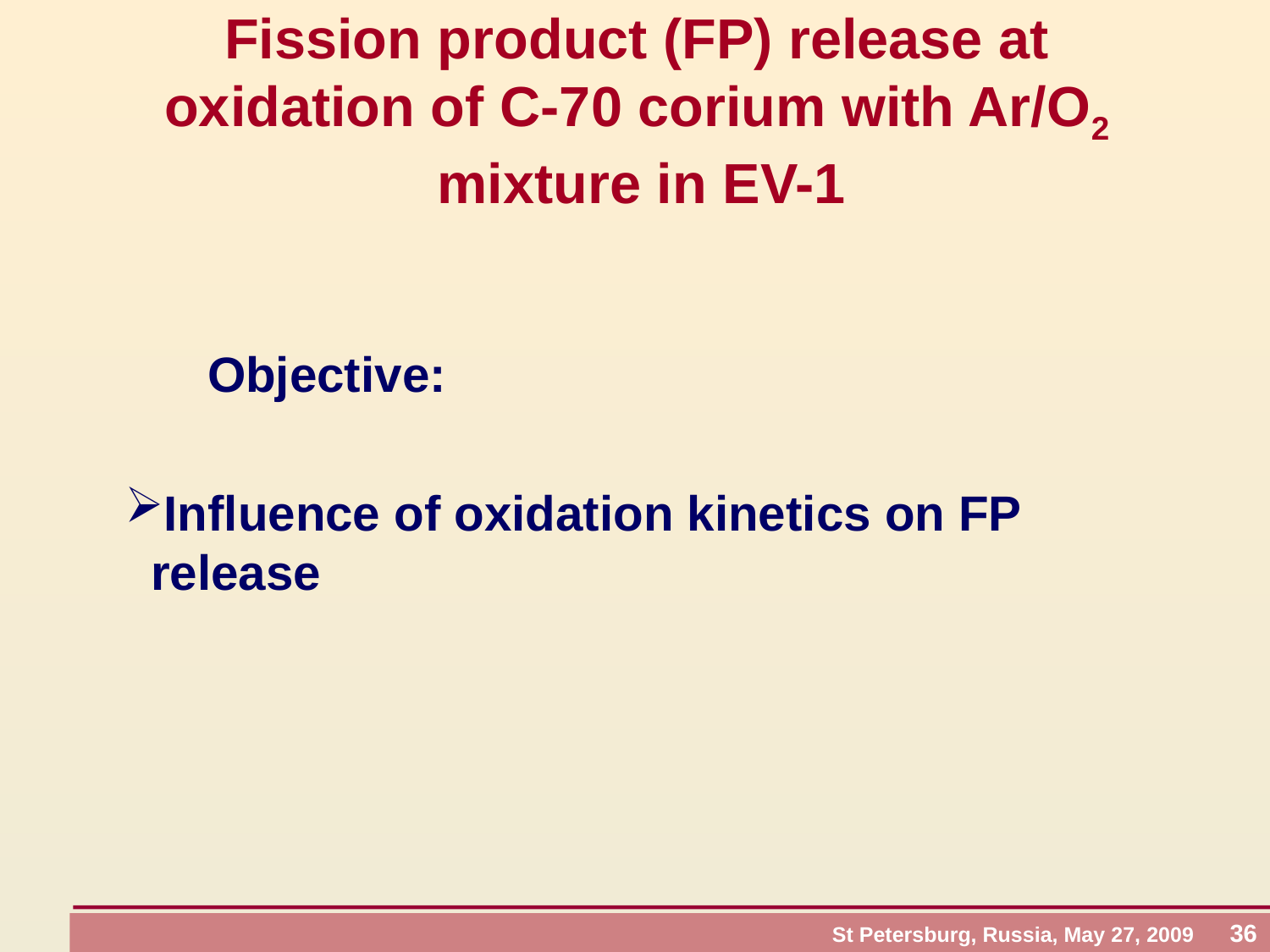

# Fission product (FP) release at oxidation of С-70 corium with Ar/O2 mixture in EV-1
      Objective:

Influence of oxidation kinetics on FP release
St Petersburg, Russia, May 27, 2009     36